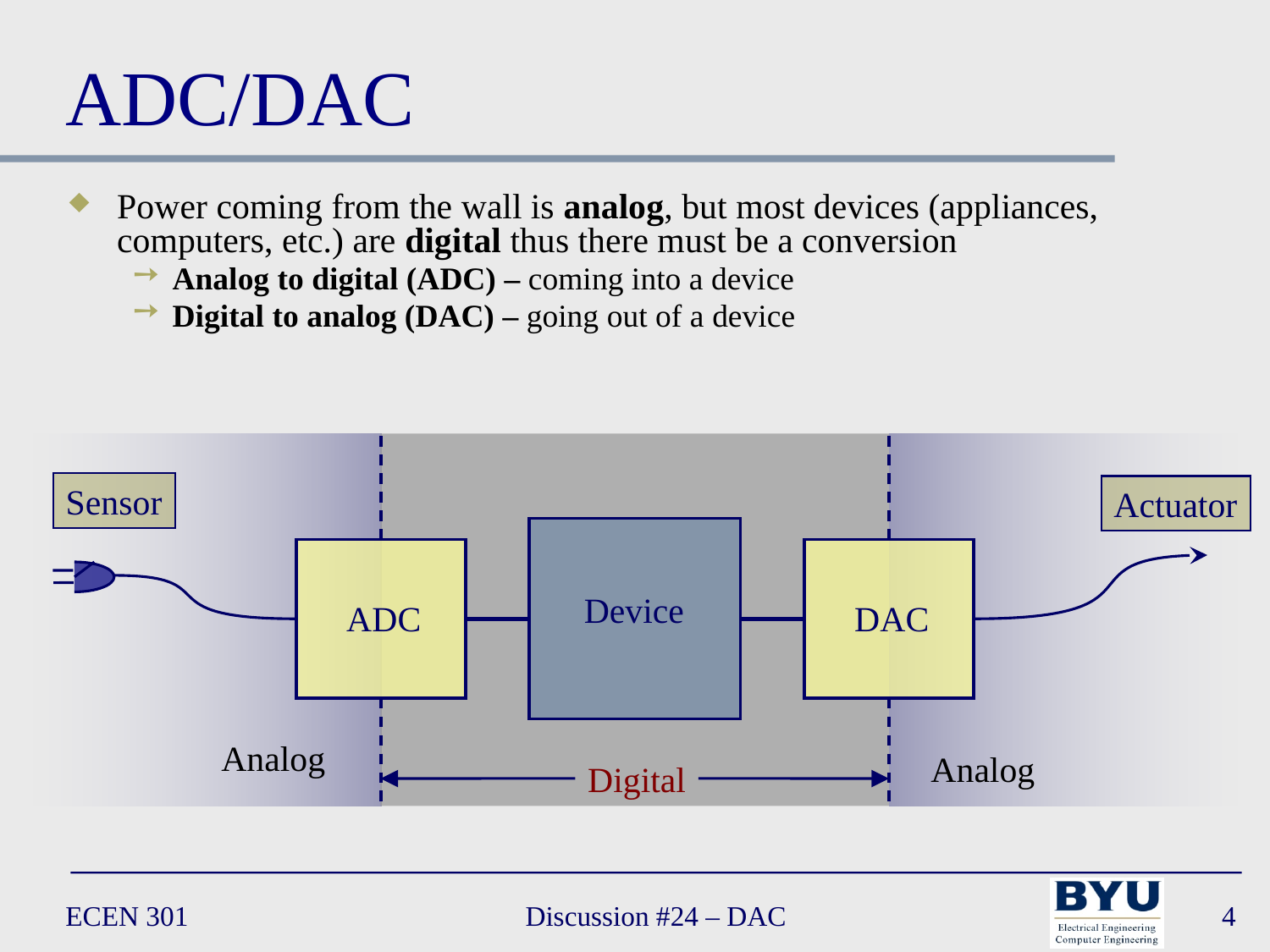

# ADC/DAC
Power coming from the wall is analog, but most devices (appliances, computers, etc.) are digital thus there must be a conversion
Analog to digital (ADC) – coming into a device
Digital to analog (DAC) – going out of a device

Sensor
Actuator

Device
ADC
DAC
Analog
Analog
Digital
ECEN 301
Discussion #24 – DAC
4